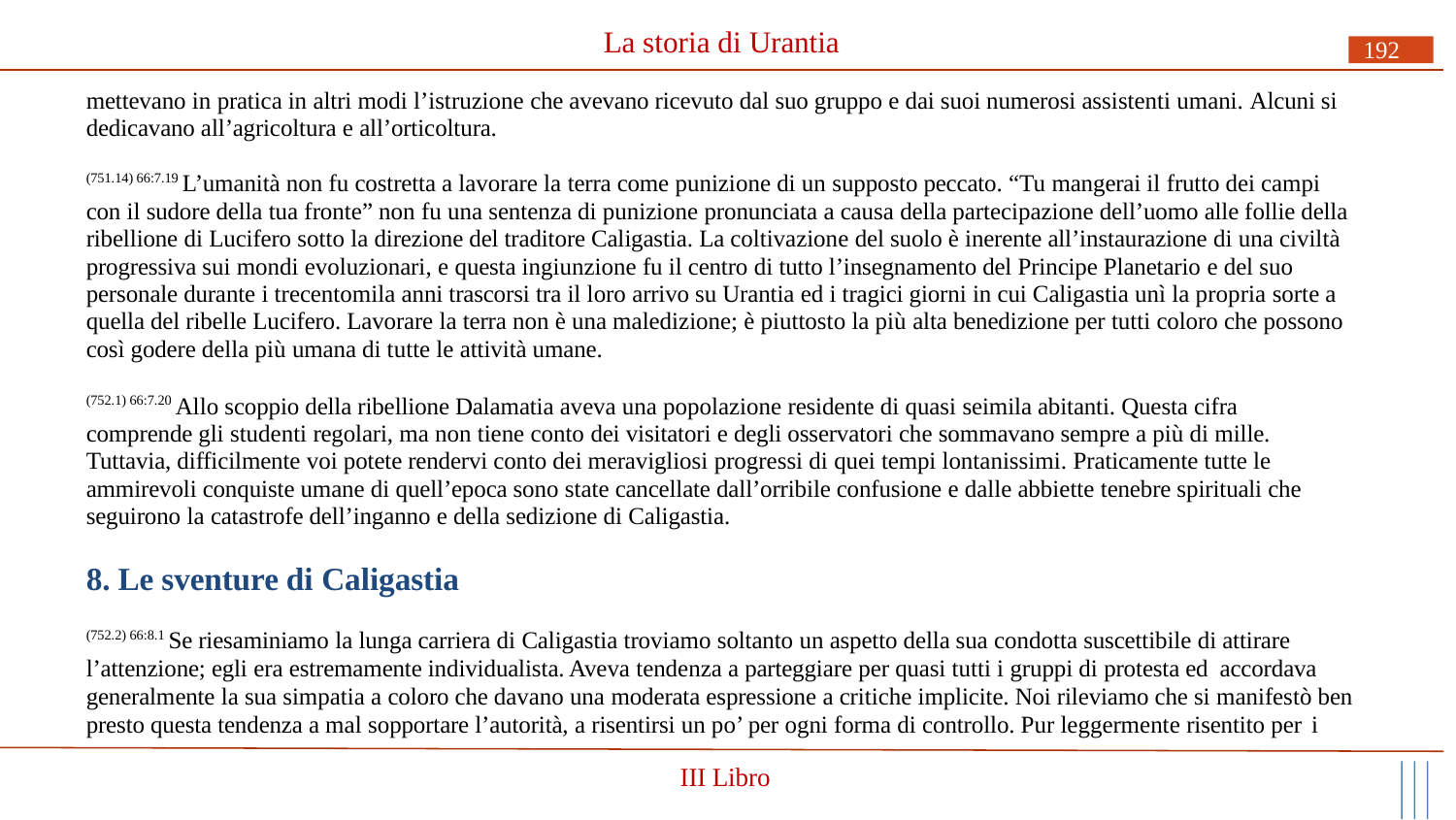

# La storia di Urantia
192

mettevano in pratica in altri modi l’istruzione che avevano ricevuto dal suo gruppo e dai suoi numerosi assistenti umani. Alcuni si  dedicavano all’agricoltura e all’orticoltura.

(751.14) 66:7.19 L’umanità non fu costretta a lavorare la terra come punizione di un supposto peccato. “Tu mangerai il frutto dei campi  con il sudore della tua fronte” non fu una sentenza di punizione pronunciata a causa della partecipazione dell’uomo alle follie della  ribellione di Lucifero sotto la direzione del traditore Caligastia. La coltivazione del suolo è inerente all’instaurazione di una civiltà  progressiva sui mondi evoluzionari, e questa ingiunzione fu il centro di tutto l’insegnamento del Principe Planetario e del suo  personale durante i trecentomila anni trascorsi tra il loro arrivo su Urantia ed i tragici giorni in cui Caligastia unì la propria sorte a  quella del ribelle Lucifero. Lavorare la terra non è una maledizione; è piuttosto la più alta benedizione per tutti coloro che possono  così godere della più umana di tutte le attività umane.

(752.1) 66:7.20 Allo scoppio della ribellione Dalamatia aveva una popolazione residente di quasi seimila abitanti. Questa cifra  comprende gli studenti regolari, ma non tiene conto dei visitatori e degli osservatori che sommavano sempre a più di mille.  Tuttavia, difficilmente voi potete rendervi conto dei meravigliosi progressi di quei tempi lontanissimi. Praticamente tutte le  ammirevoli conquiste umane di quell’epoca sono state cancellate dall’orribile confusione e dalle abbiette tenebre spirituali che  seguirono la catastrofe dell’inganno e della sedizione di Caligastia.

8. Le sventure di Caligastia
(752.2) 66:8.1 Se riesaminiamo la lunga carriera di Caligastia troviamo soltanto un aspetto della sua condotta suscettibile di attirare  l’attenzione; egli era estremamente individualista. Aveva tendenza a parteggiare per quasi tutti i gruppi di protesta ed accordava
generalmente la sua simpatia a coloro che davano una moderata espressione a critiche implicite. Noi rileviamo che si manifestò ben  presto questa tendenza a mal sopportare l’autorità, a risentirsi un po’ per ogni forma di controllo. Pur leggermente risentito per i

III Libro